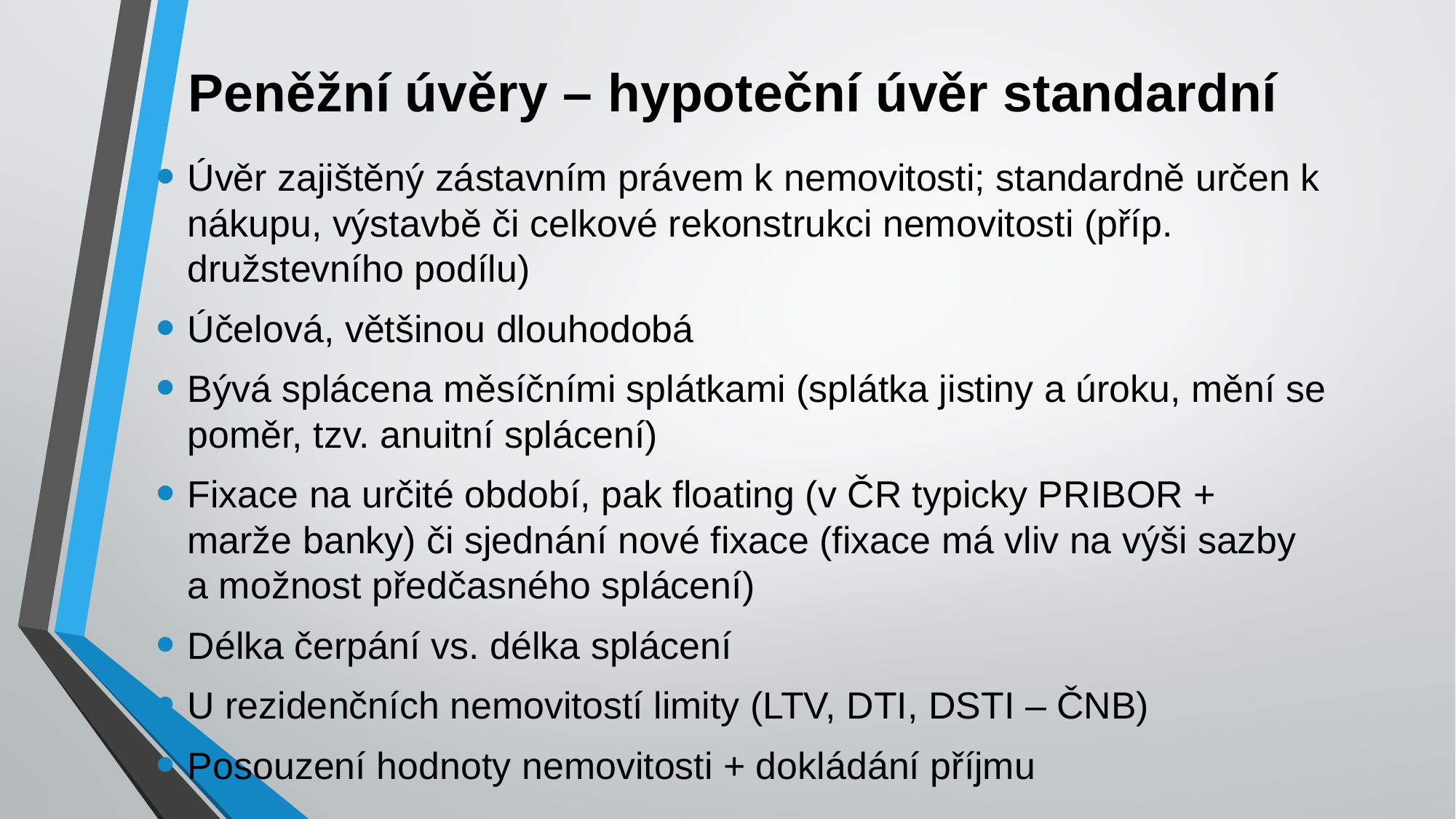

# Peněžní úvěry – hypoteční úvěr standardní
Úvěr zajištěný zástavním právem k nemovitosti; standardně určen k nákupu, výstavbě či celkové rekonstrukci nemovitosti (příp. družstevního podílu)
Účelová, většinou dlouhodobá
Bývá splácena měsíčními splátkami (splátka jistiny a úroku, mění se poměr, tzv. anuitní splácení)
Fixace na určité období, pak floating (v ČR typicky PRIBOR + marže banky) či sjednání nové fixace (fixace má vliv na výši sazby a možnost předčasného splácení)
Délka čerpání vs. délka splácení
U rezidenčních nemovitostí limity (LTV, DTI, DSTI – ČNB)
Posouzení hodnoty nemovitosti + dokládání příjmu